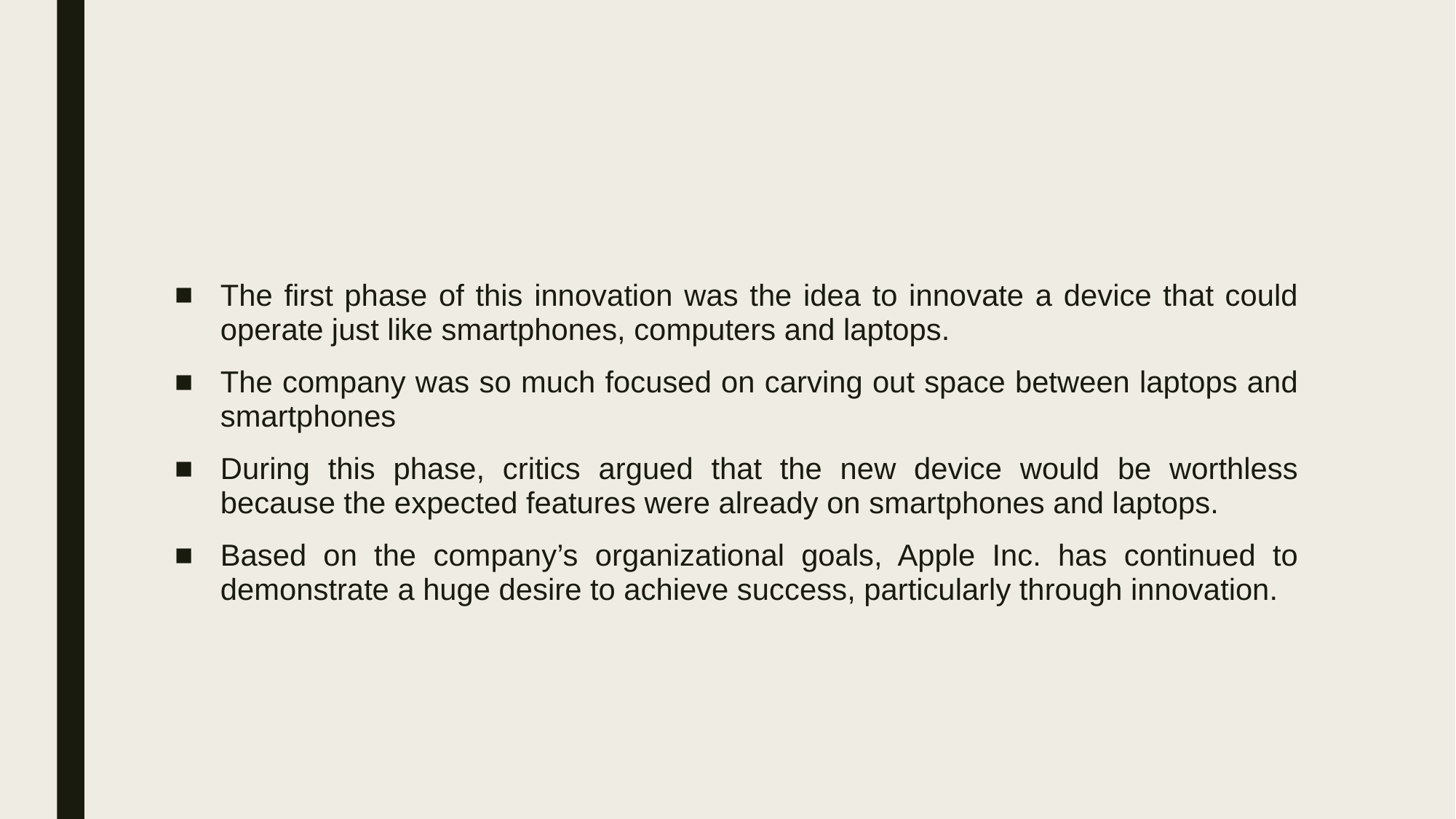

The first phase of this innovation was the idea to innovate a device that could operate just like smartphones, computers and laptops.
The company was so much focused on carving out space between laptops and smartphones
During this phase, critics argued that the new device would be worthless because the expected features were already on smartphones and laptops.
Based on the company’s organizational goals, Apple Inc. has continued to demonstrate a huge desire to achieve success, particularly through innovation.